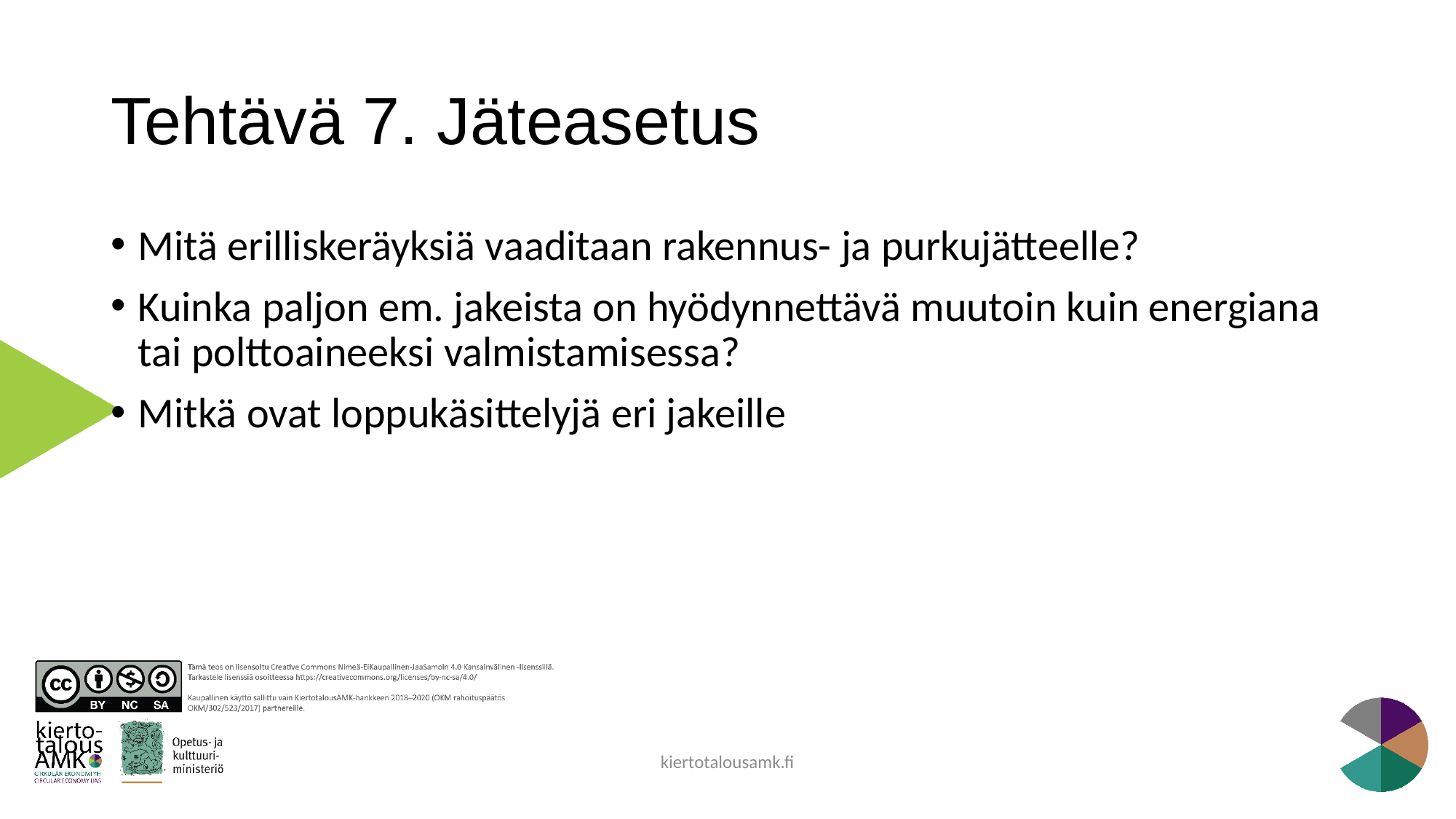

# Tehtävä 7. Jäteasetus
Mitä erilliskeräyksiä vaaditaan rakennus- ja purkujätteelle?
Kuinka paljon em. jakeista on hyödynnettävä muutoin kuin energiana tai polttoaineeksi valmistamisessa?
Mitkä ovat loppukäsittelyjä eri jakeille
kiertotalousamk.fi